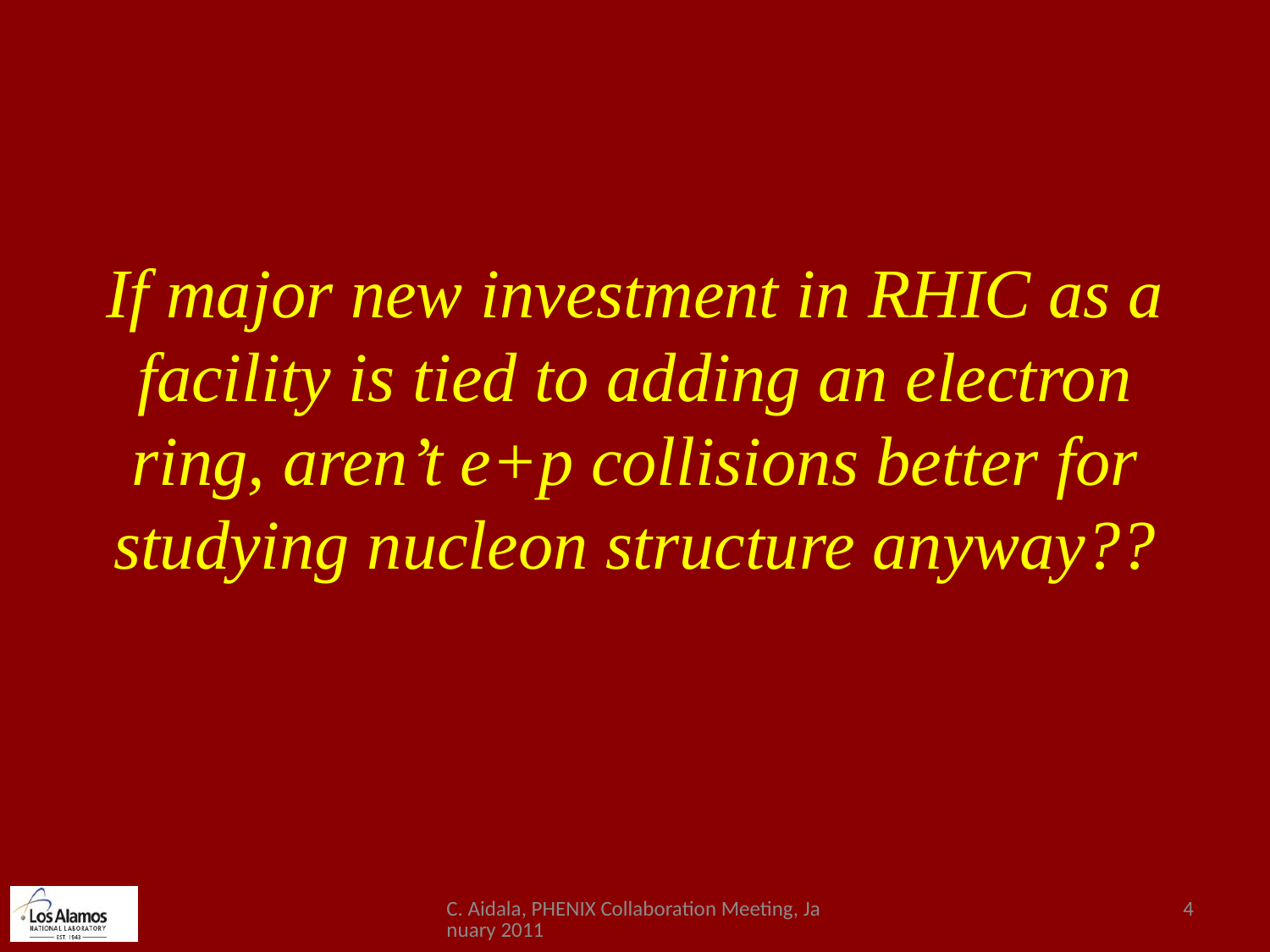

# If major new investment in RHIC as a facility is tied to adding an electron ring, aren’t e+p collisions better for studying nucleon structure anyway??
C. Aidala, PHENIX Collaboration Meeting, January 2011
4